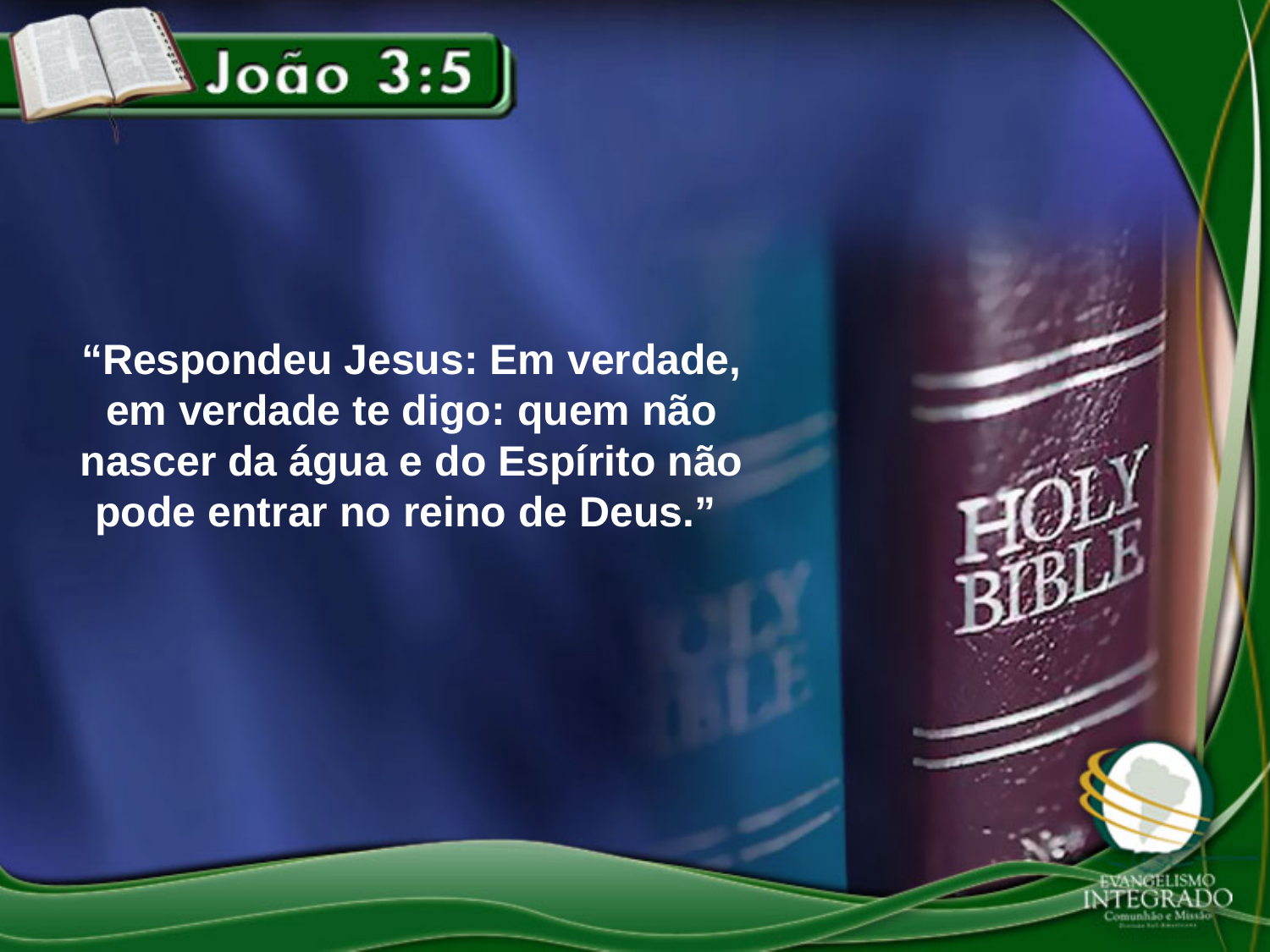

“Respondeu Jesus: Em verdade, em verdade te digo: quem não nascer da água e do Espírito não pode entrar no reino de Deus.”